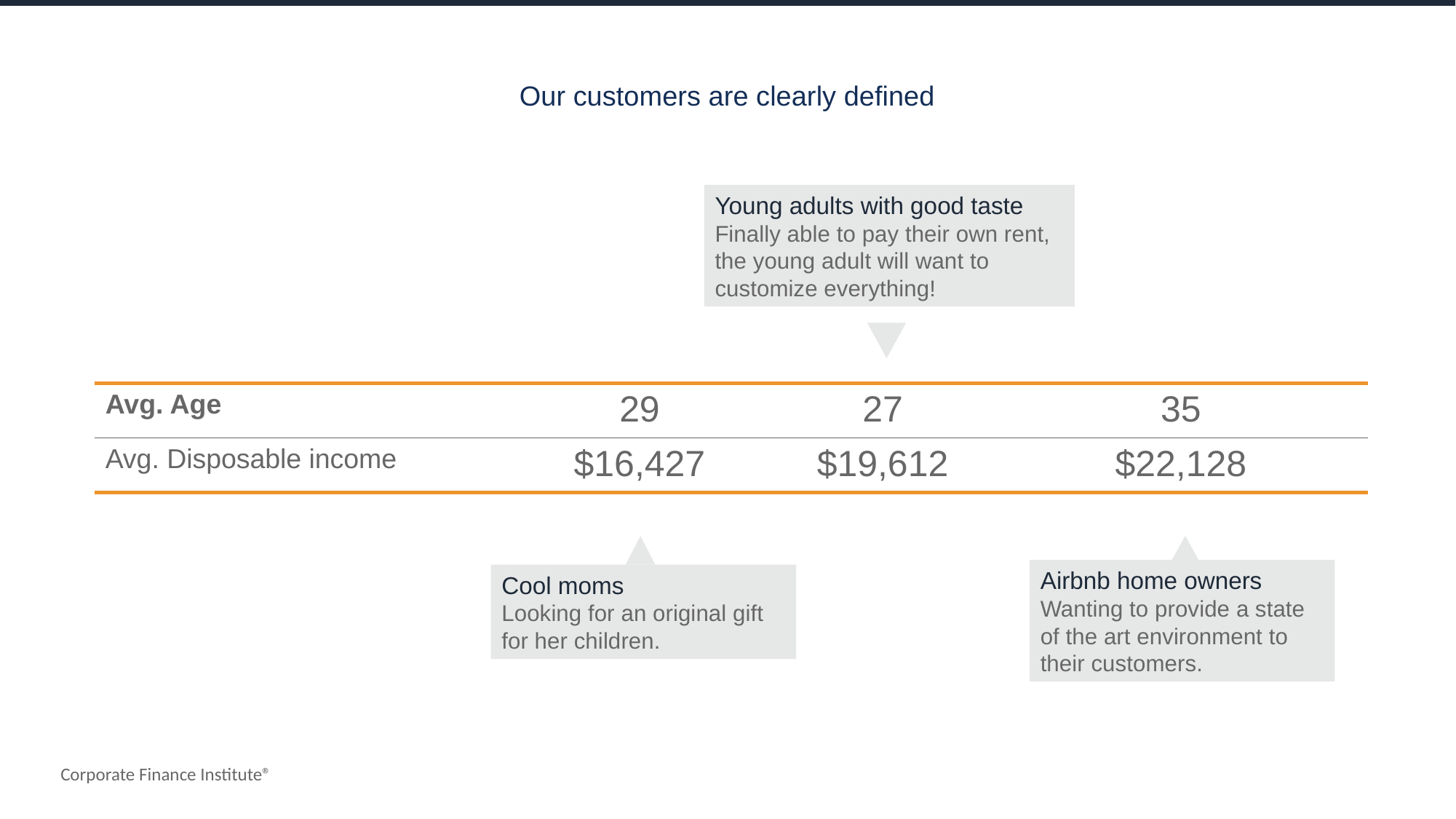

Our customers are clearly defined
Young adults with good taste
Finally able to pay their own rent, the young adult will want to customize everything!

| Avg. Age | 29 | 27 | 35 |
| --- | --- | --- | --- |
| Avg. Disposable income | $16,427 | $19,612 | $22,128 |

Cool moms
Looking for an original gift for her children.

Airbnb home owners
Wanting to provide a state of the art environment to their customers.